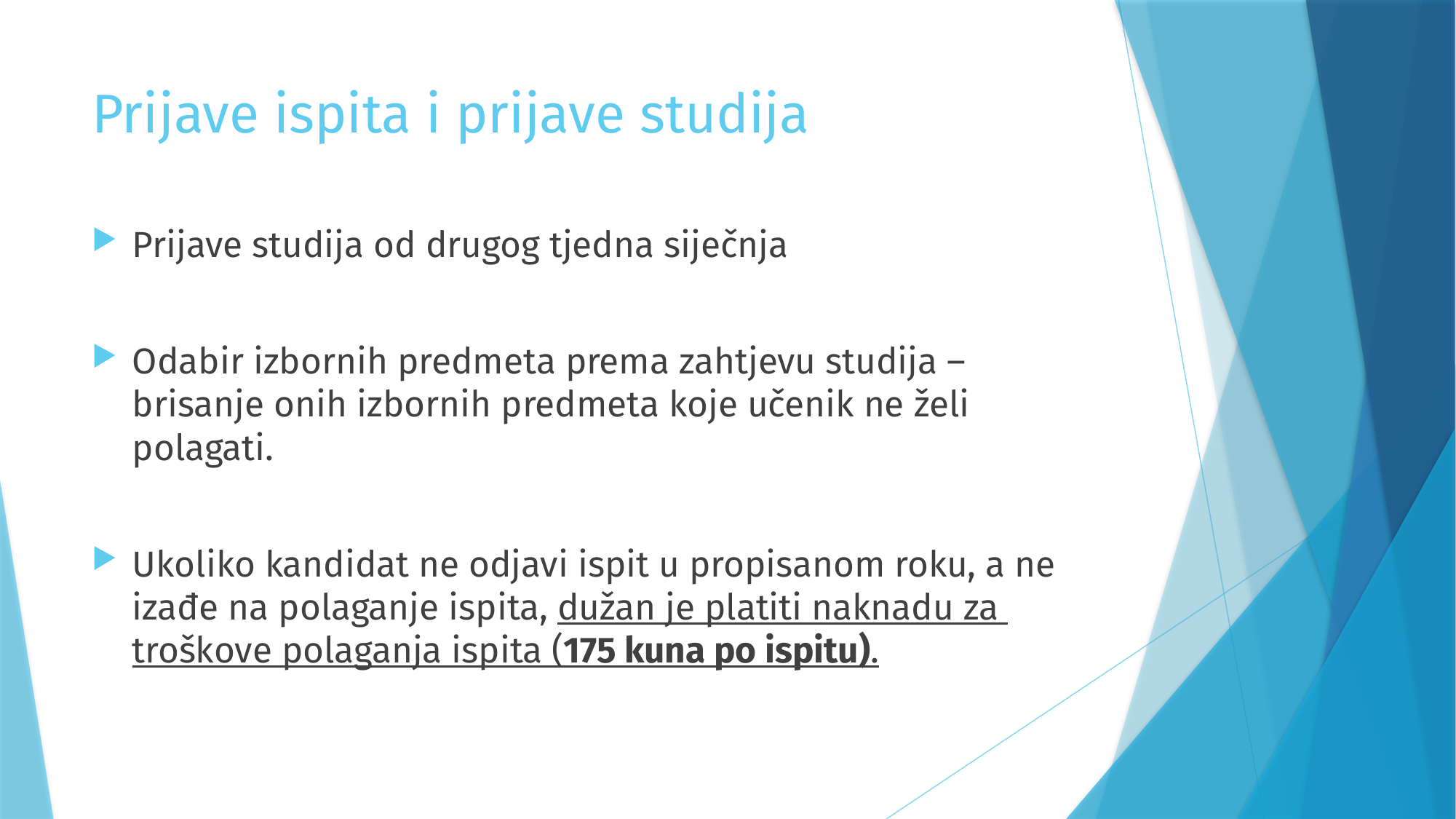

# Prijave ispita i prijave studija
Prijave studija od drugog tjedna siječnja

Odabir izbornih predmeta prema zahtjevu studija – brisanje onih izbornih predmeta koje učenik ne želi polagati.

Ukoliko kandidat ne odjavi ispit u propisanom roku, a ne izađe na polaganje ispita, dužan je platiti naknadu za  troškove polaganja ispita (175 kuna po ispitu).